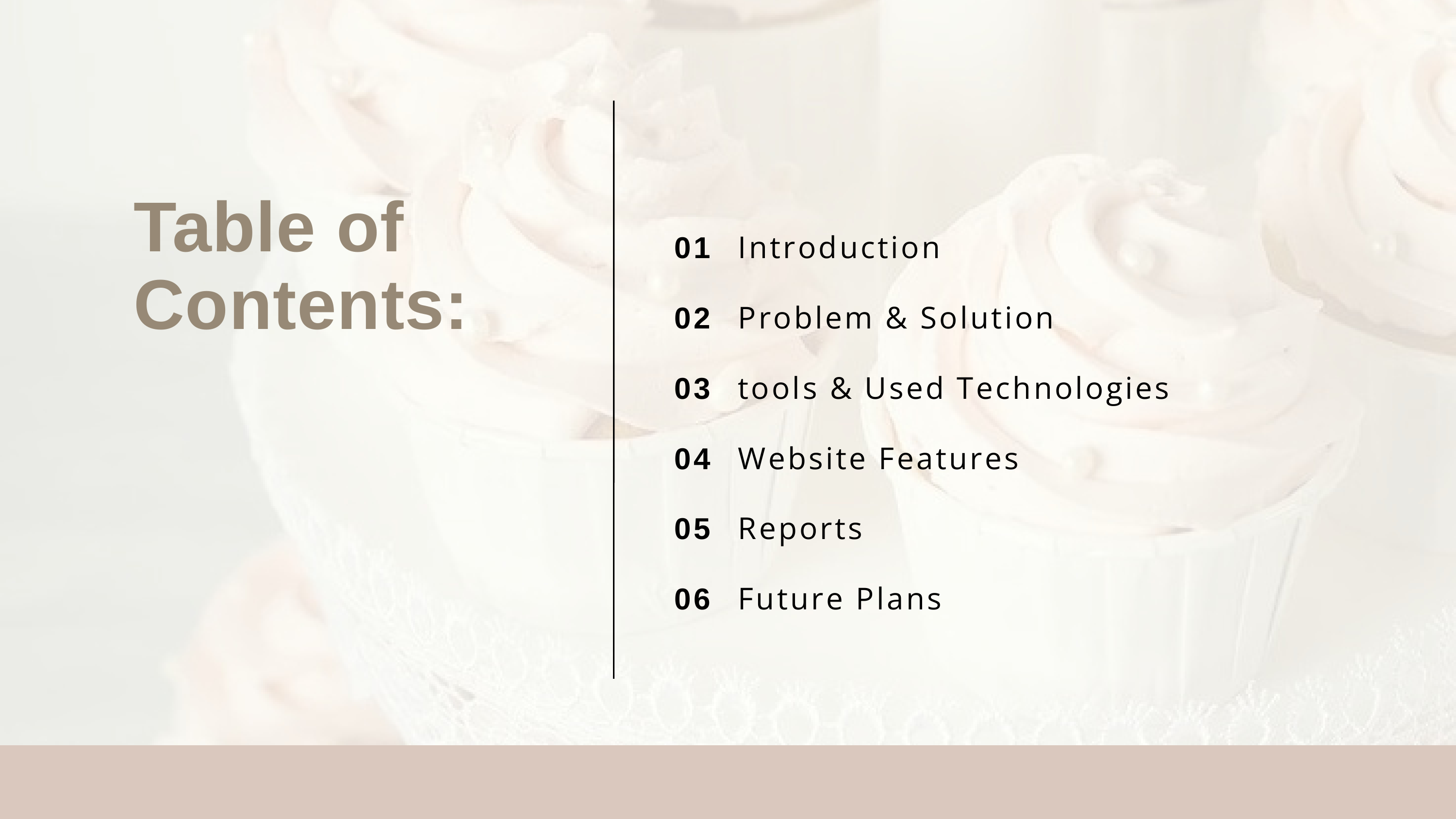

Table of Contents:
01
02
03
04
05
06

Introduction
Problem & Solution
tools & Used Technologies
Website Features
Reports
Future Plans